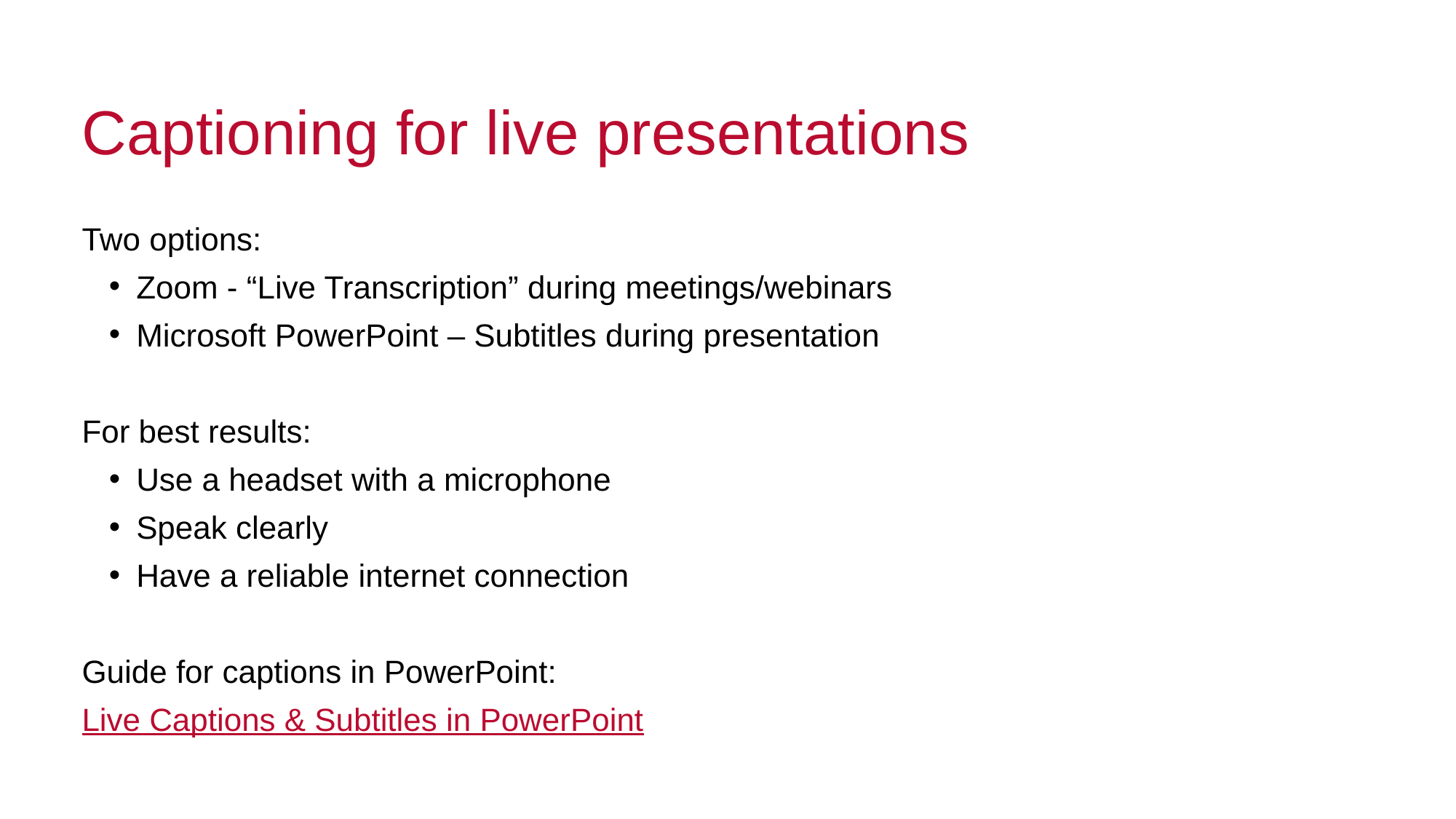

Captioning for live presentations
Two options:
Zoom - “Live Transcription” during meetings/webinars
Microsoft PowerPoint – Subtitles during presentation

For best results:
Use a headset with a microphone
Speak clearly
Have a reliable internet connection

Guide for captions in PowerPoint:
Live Captions & Subtitles in PowerPoint